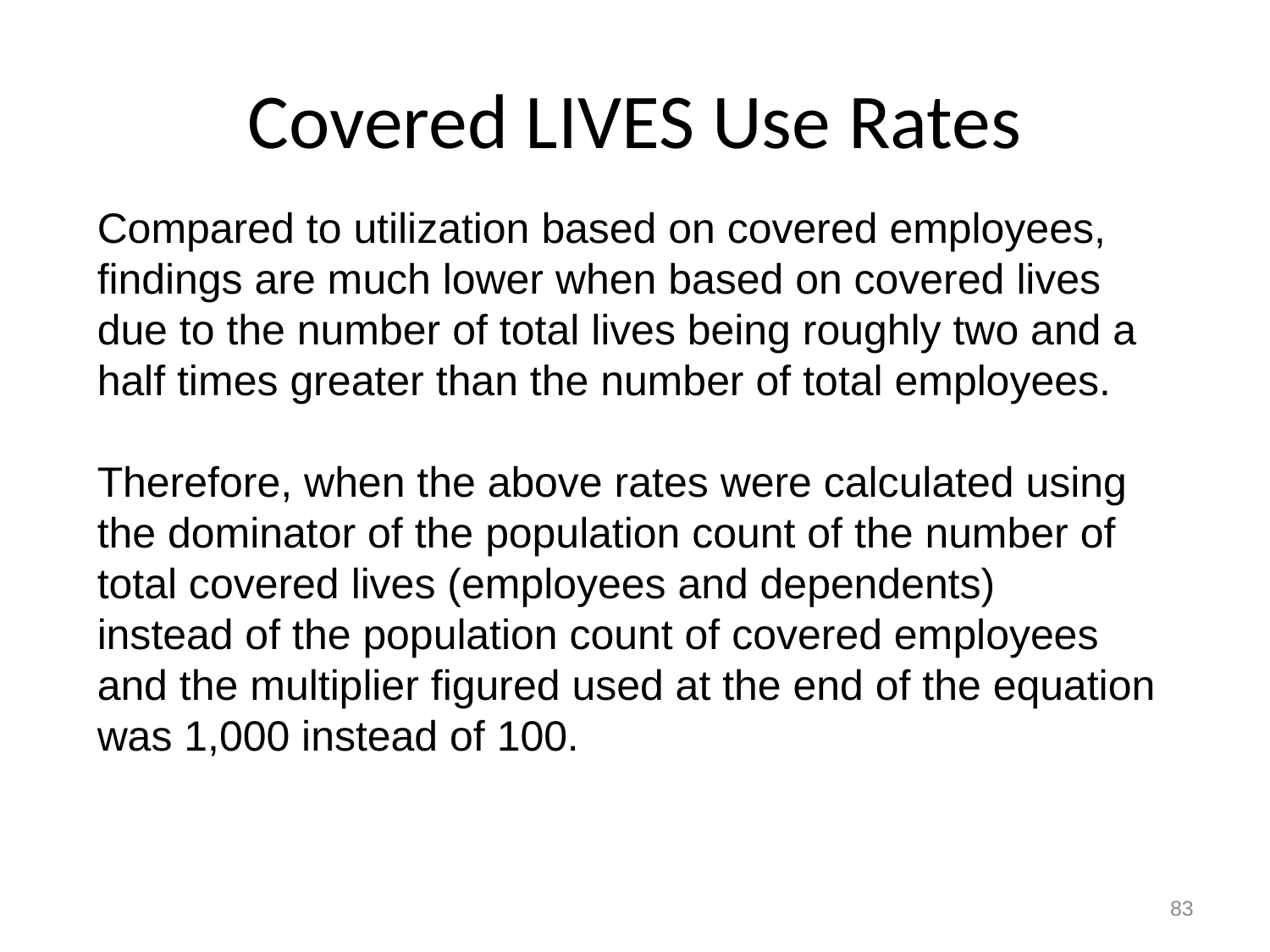

# Covered LIVES Use Rates
Compared to utilization based on covered employees, findings are much lower when based on covered lives due to the number of total lives being roughly two and a half times greater than the number of total employees.

Therefore, when the above rates were calculated using the dominator of the population count of the number of total covered lives (employees and dependents)
instead of the population count of covered employees and the multiplier figured used at the end of the equation was 1,000 instead of 100.
83